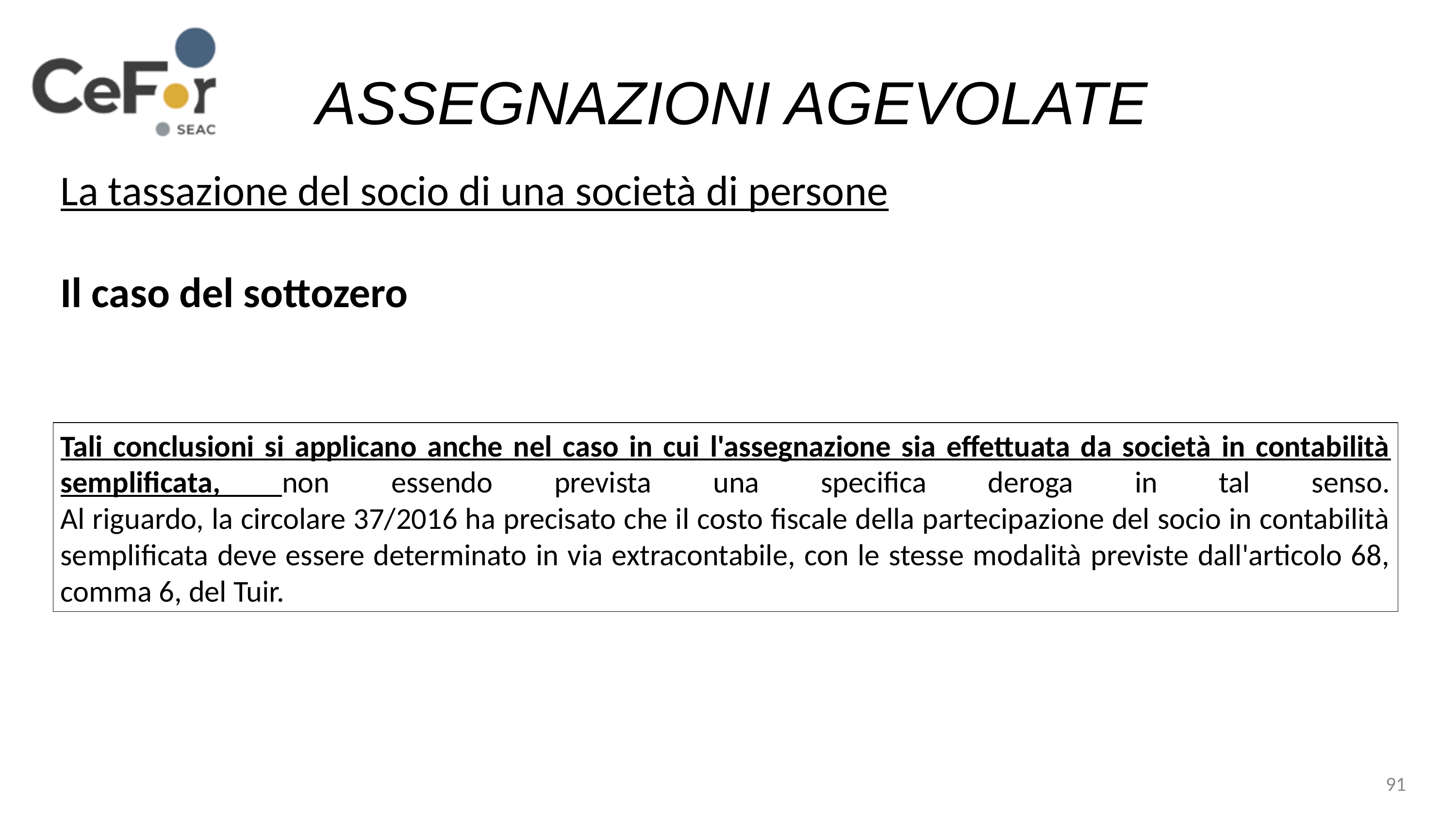

ASSEGNAZIONI AGEVOLATE
La tassazione del socio di una società di persone

Il caso del sottozero
Tali conclusioni si applicano anche nel caso in cui l'assegnazione sia effettuata da società in contabilità semplificata, non essendo prevista una specifica deroga in tal senso.
Al riguardo, la circolare 37/2016 ha precisato che il costo fiscale della partecipazione del socio in contabilità semplificata deve essere determinato in via extracontabile, con le stesse modalità previste dall'articolo 68, comma 6, del Tuir.
91